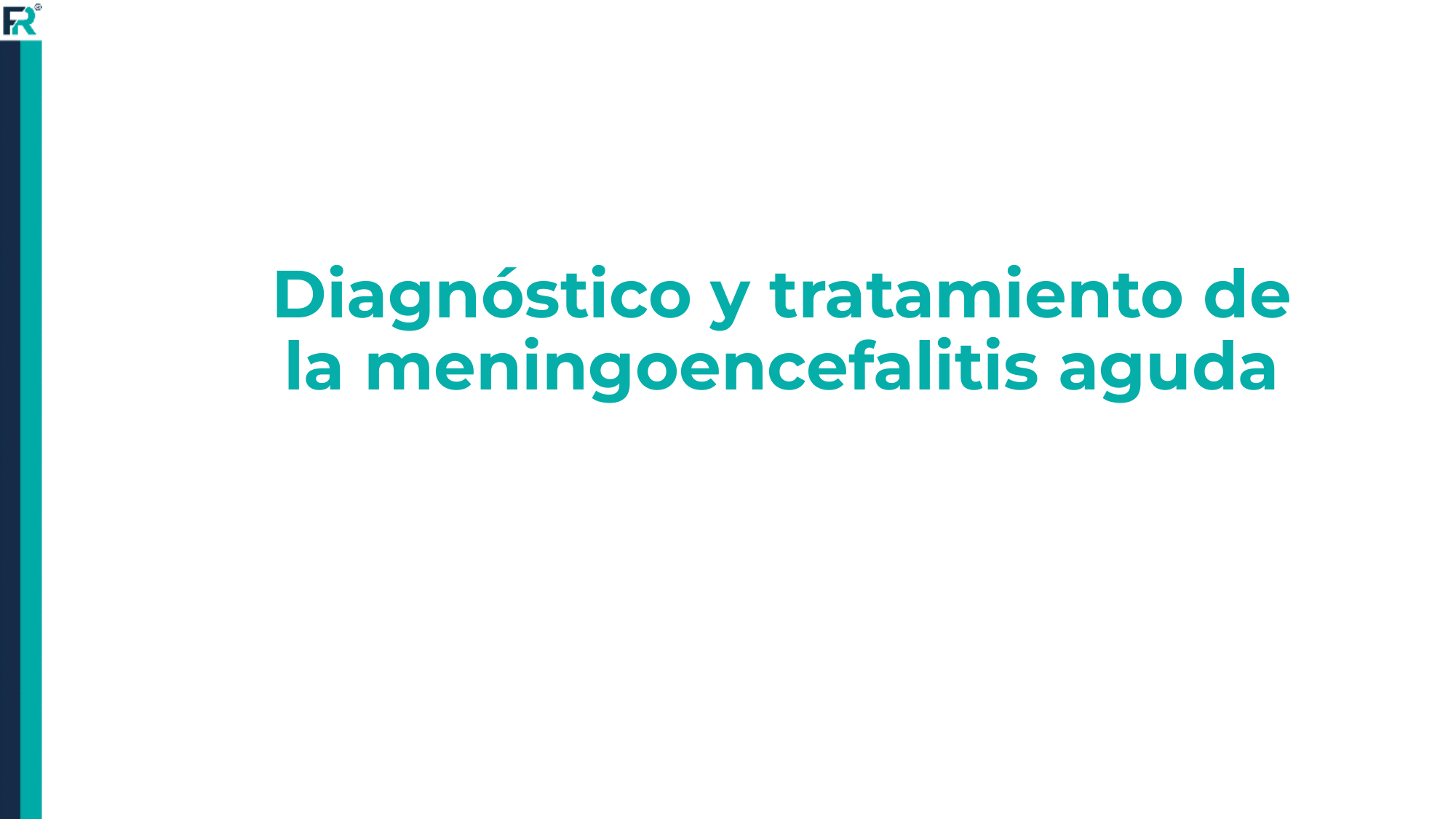

# Diagnóstico y tratamiento de la meningoencefalitis aguda